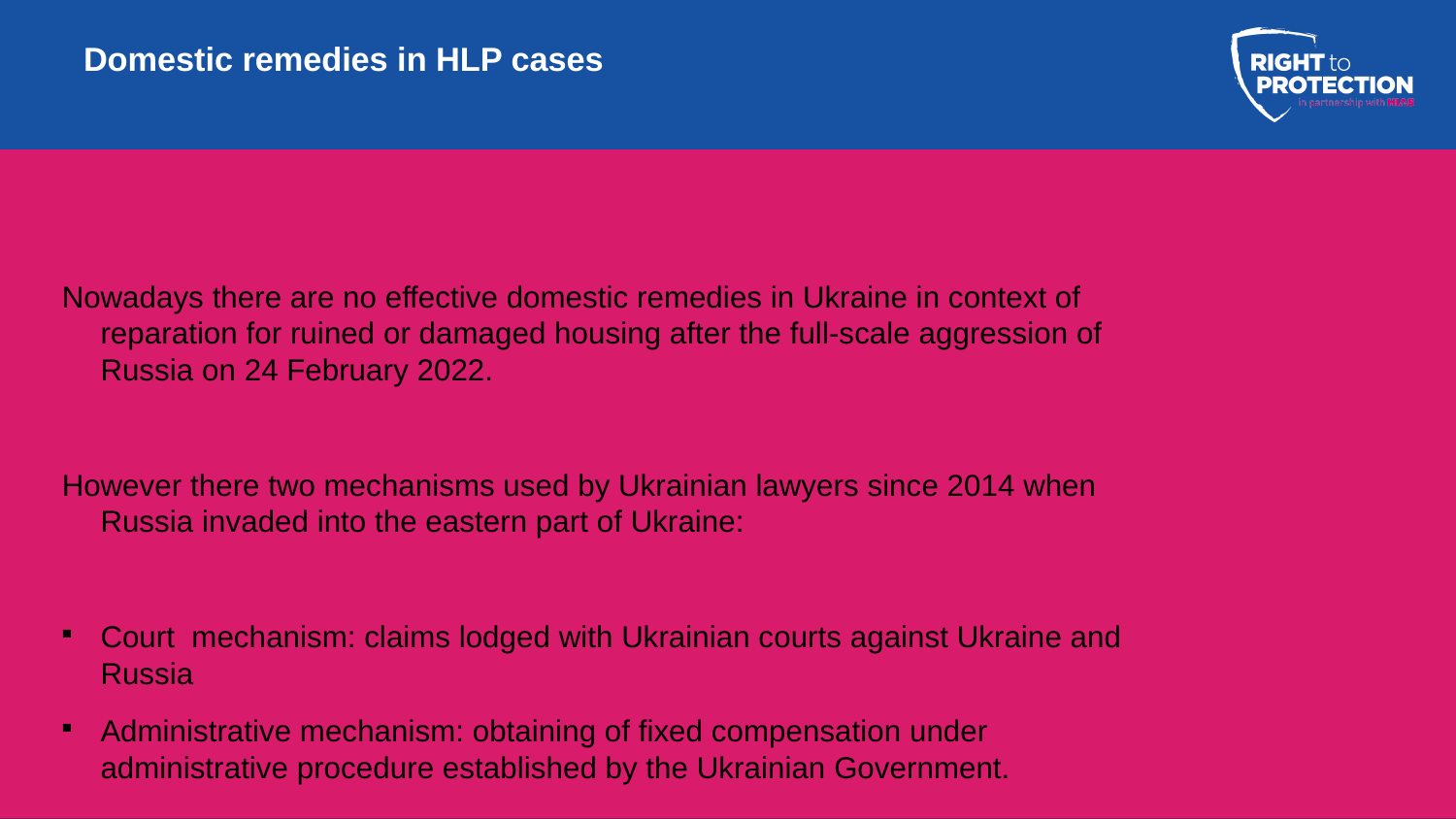

Domestic remedies in HLP cases
# Nowadays there are no effective domestic remedies in Ukraine in context of reparation for ruined or damaged housing after the full-scale aggression of Russia on 24 February 2022.

However there two mechanisms used by Ukrainian lawyers since 2014 when Russia invaded into the eastern part of Ukraine:

Court  mechanism: claims lodged with Ukrainian courts against Ukraine and Russia
Administrative mechanism: obtaining of fixed compensation under administrative procedure established by the Ukrainian Government.